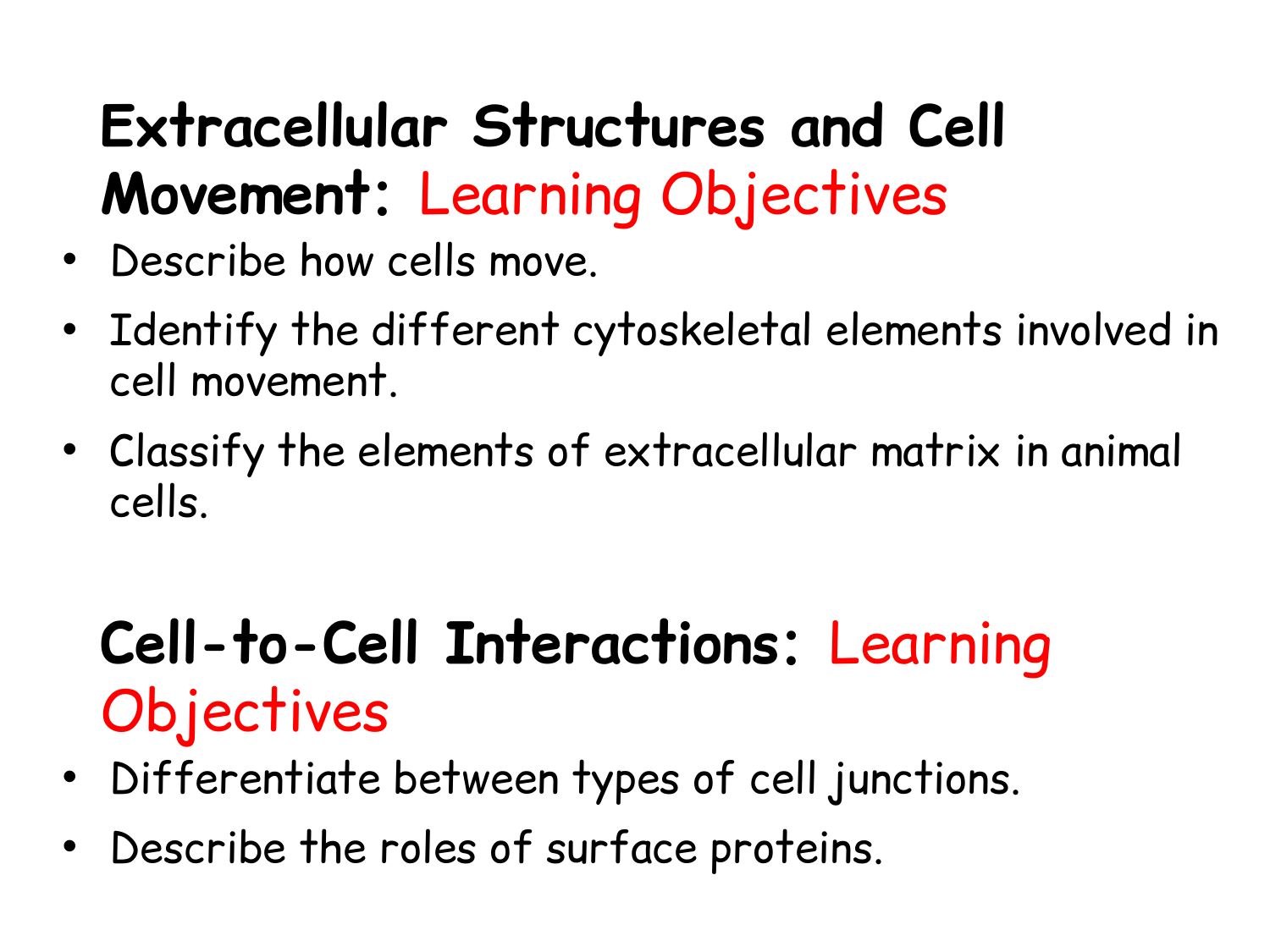

Extracellular Structures and Cell Movement: Learning Objectives
Describe how cells move.
Identify the different cytoskeletal elements involved in cell movement.
Classify the elements of extracellular matrix in animal cells.

Cell-to-Cell Interactions: Learning Objectives
Differentiate between types of cell junctions.
Describe the roles of surface proteins.